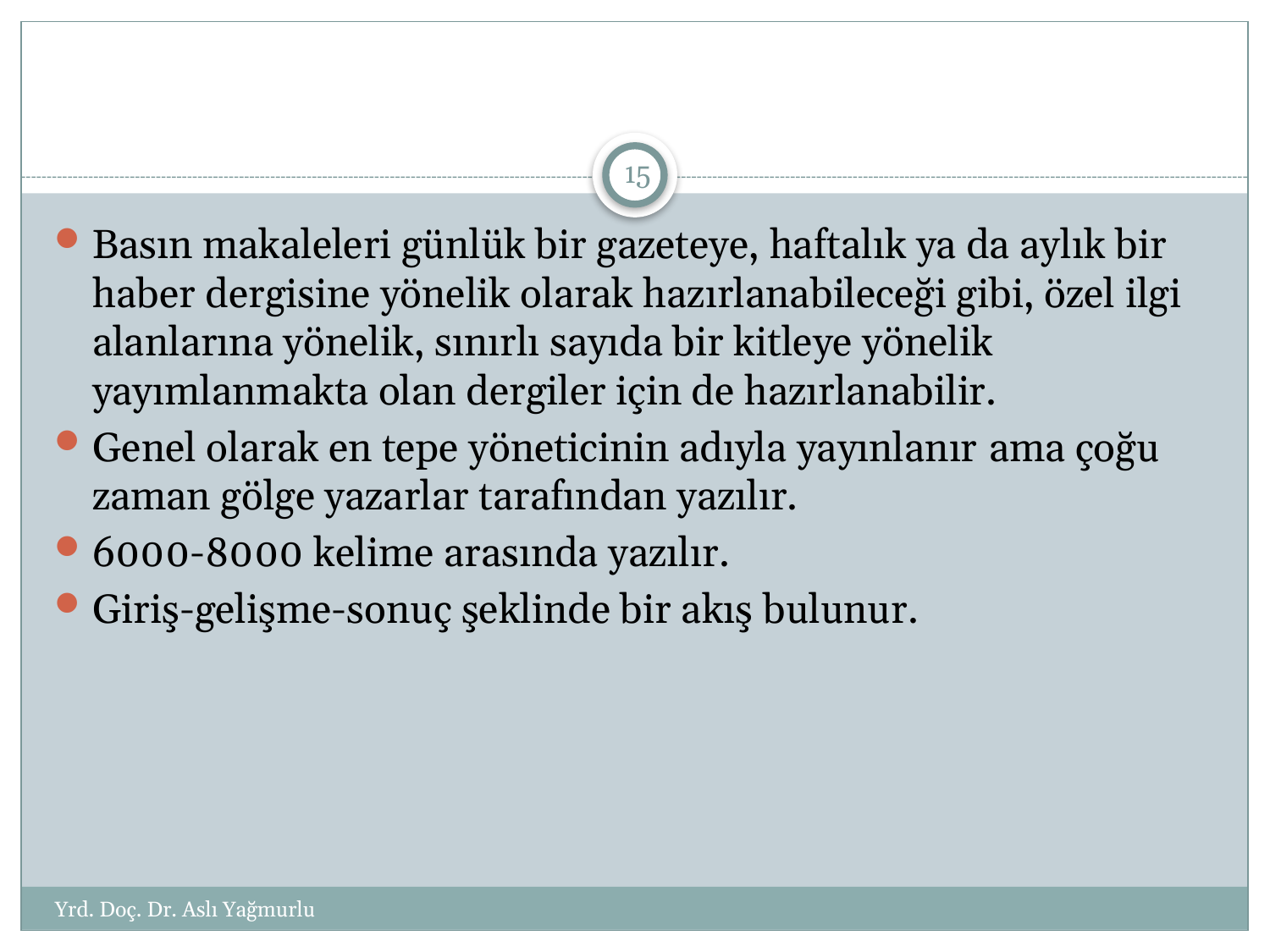

#
15
Basın makaleleri günlük bir gazeteye, haftalık ya da aylık bir haber dergisine yönelik olarak hazırlanabileceği gibi, özel ilgi alanlarına yönelik, sınırlı sayıda bir kitleye yönelik yayımlanmakta olan dergiler için de hazırlanabilir.
Genel olarak en tepe yöneticinin adıyla yayınlanır ama çoğu zaman gölge yazarlar tarafından yazılır.
6000-8000 kelime arasında yazılır.
Giriş-gelişme-sonuç şeklinde bir akış bulunur.

Yrd. Doç. Dr. Aslı Yağmurlu